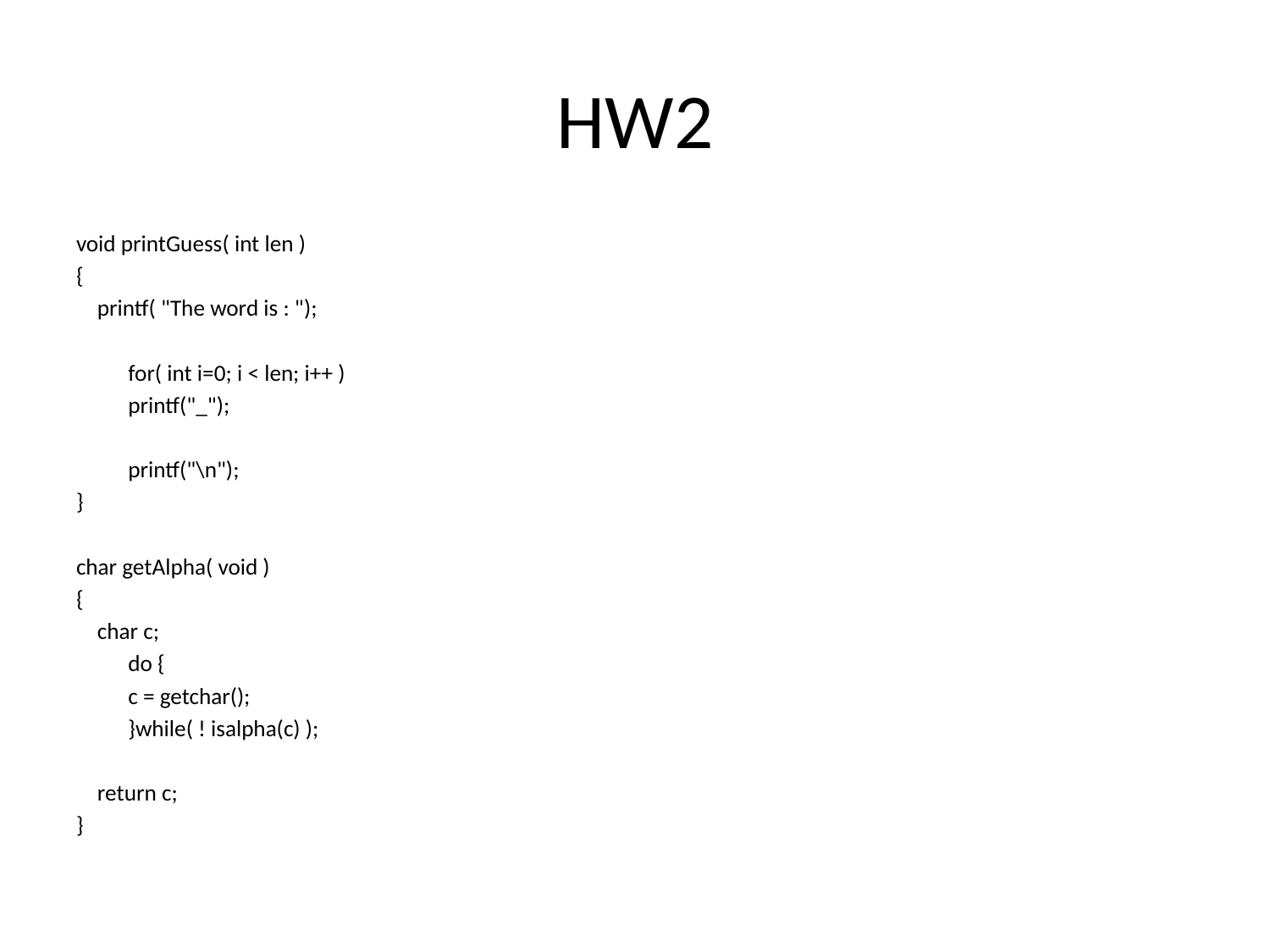

# HW2
void printGuess( int len )
{
    printf( "The word is : ");

	for( int i=0; i < len; i++ )
		printf("_");

	printf("\n");
}

char getAlpha( void )
{
    char c;
	do {
		c = getchar();
	}while( ! isalpha(c) );

    return c;
}